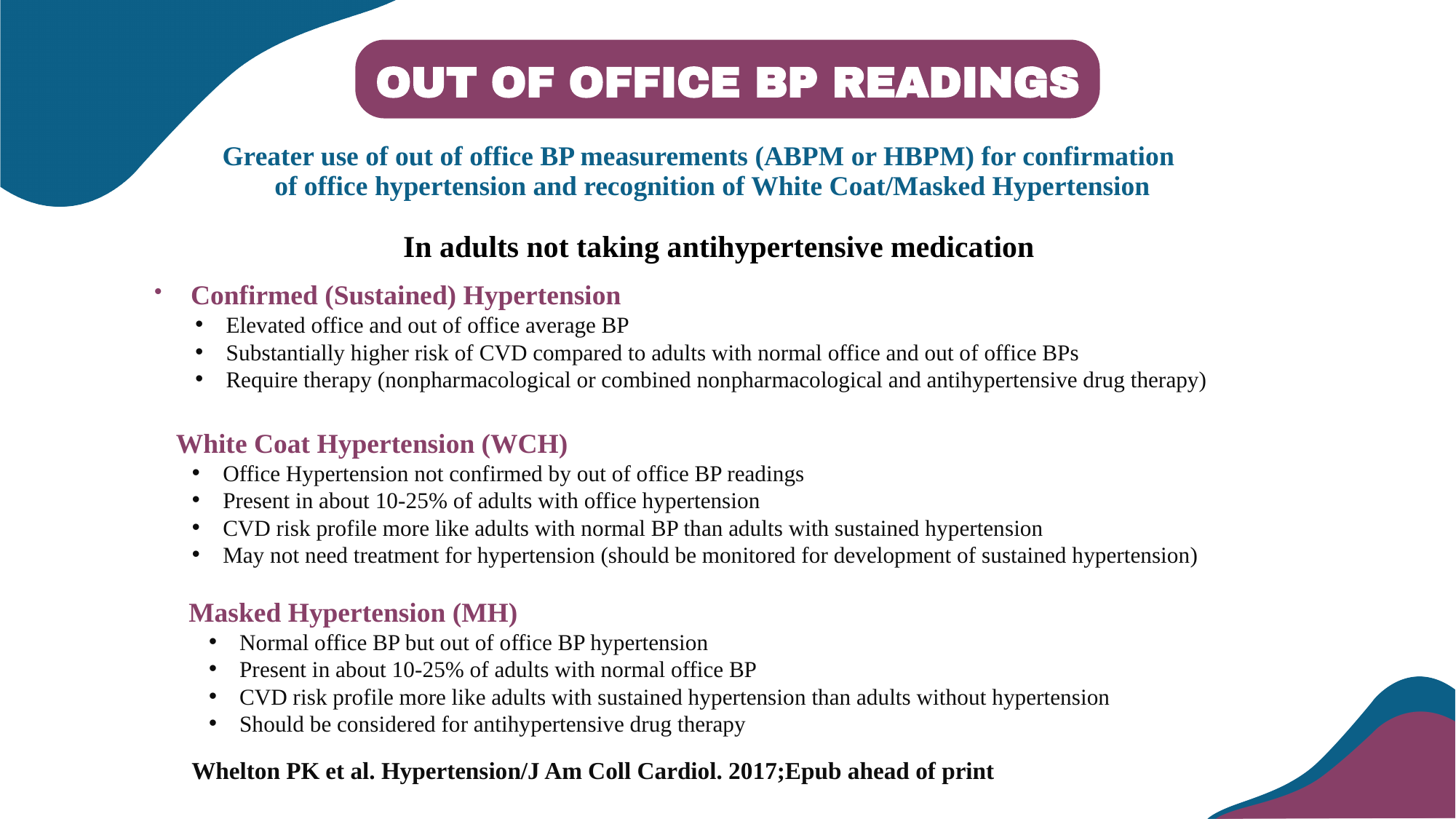

OUT OF OFFICE BP READINGS
Greater use of out of office BP measurements (ABPM or HBPM) for confirmation
    of office hypertension and recognition of White Coat/Masked Hypertension
In adults not taking antihypertensive medication
 Confirmed (Sustained) Hypertension
Elevated office and out of office average BP
Substantially higher risk of CVD compared to adults with normal office and out of office BPs
Require therapy (nonpharmacological or combined nonpharmacological and antihypertensive drug therapy)
    White Coat Hypertension (WCH)
Office Hypertension not confirmed by out of office BP readings
Present in about 10-25% of adults with office hypertension
CVD risk profile more like adults with normal BP than adults with sustained hypertension
May not need treatment for hypertension (should be monitored for development of sustained hypertension)
   Masked Hypertension (MH)
Normal office BP but out of office BP hypertension
Present in about 10-25% of adults with normal office BP
CVD risk profile more like adults with sustained hypertension than adults without hypertension
Should be considered for antihypertensive drug therapy
White Coat Hypertension (WCH)
Elevated office BPs but normal out of office BPs
May not require antihypertensive drug therapy
Whelton PK et al. Hypertension/J Am Coll Cardiol. 2017;Epub ahead of print